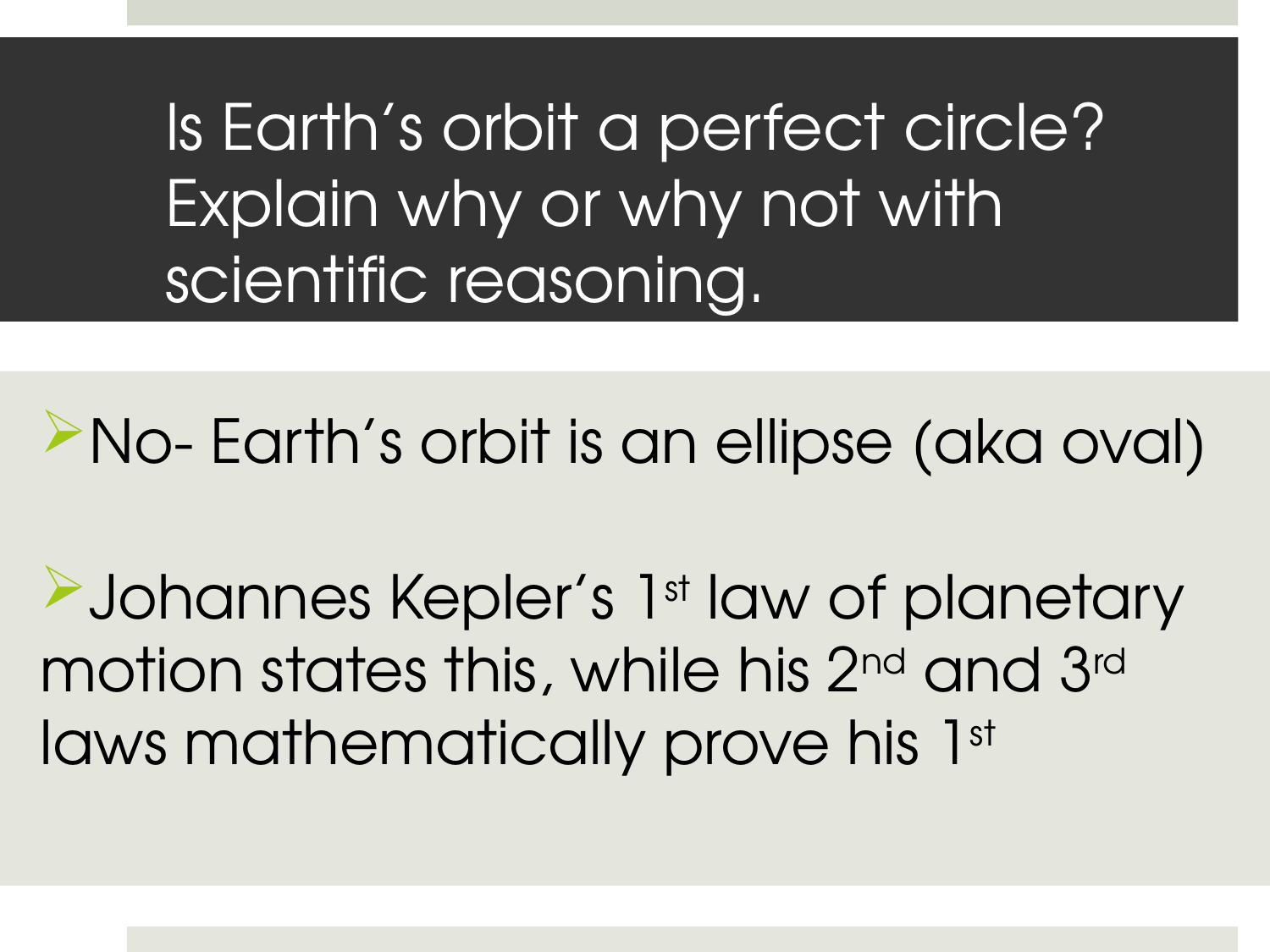

# Is Earth’s orbit a perfect circle? Explain why or why not with scientific reasoning.
No- Earth’s orbit is an ellipse (aka oval)

Johannes Kepler’s 1st law of planetary motion states this, while his 2nd and 3rd laws mathematically prove his 1st